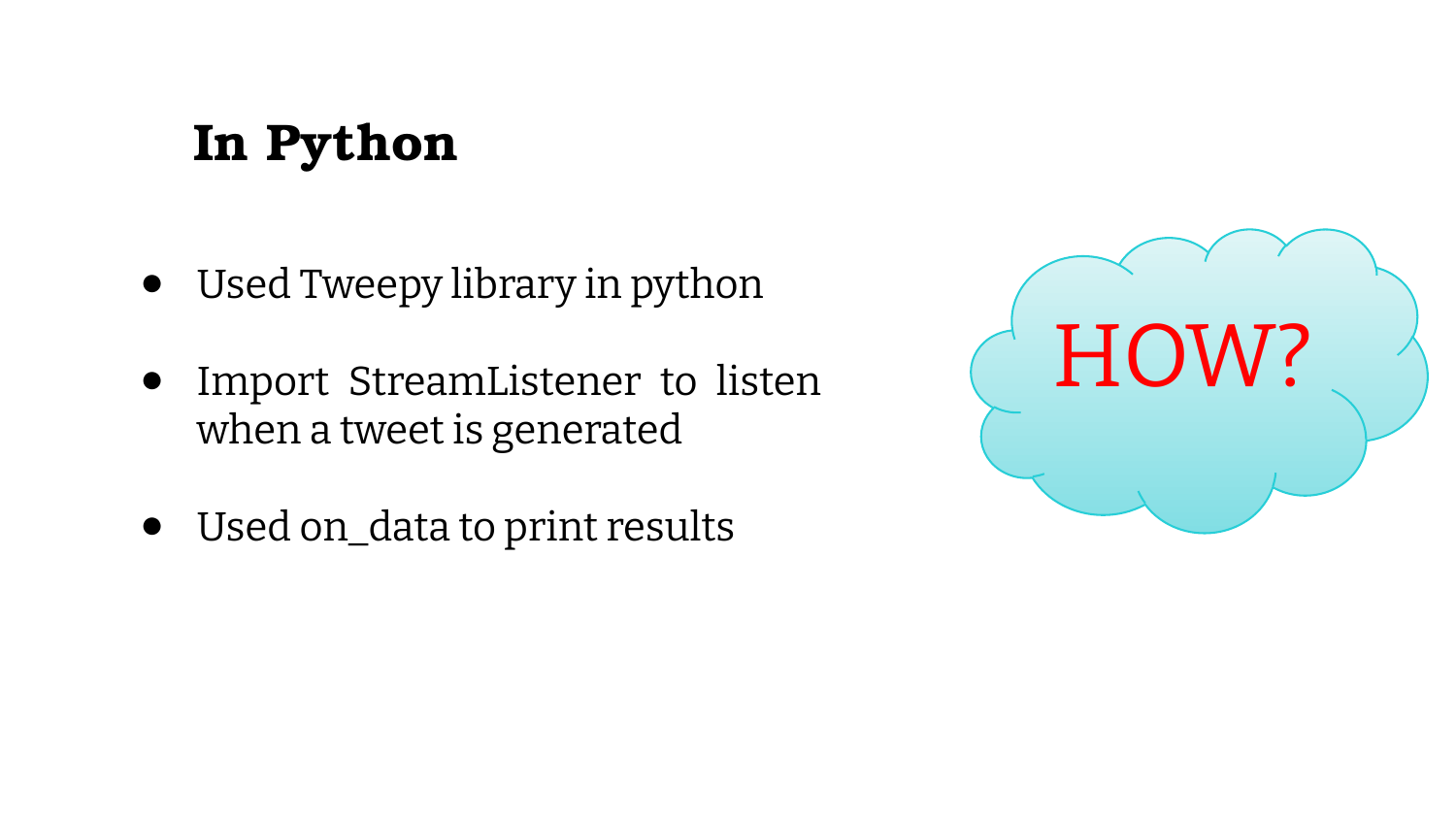

In Python
HOW?

Used Tweepy library in python

Import StreamListener to listen when a tweet is generated

Used on_data to print results